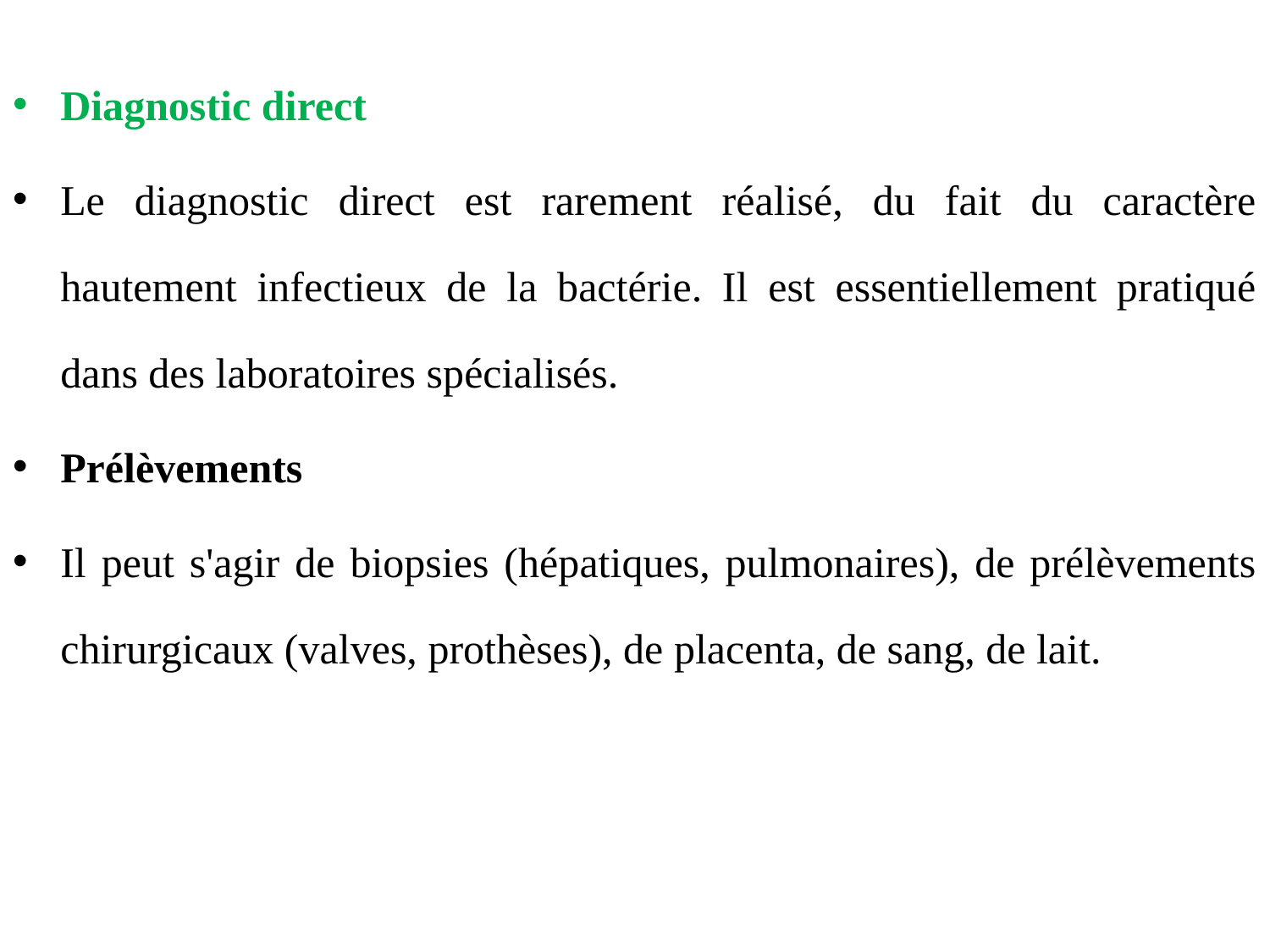

Diagnostic direct
Le diagnostic direct est rarement réalisé, du fait du caractère hautement infectieux de la bactérie. Il est essentiellement pratiqué dans des laboratoires spécialisés.
Prélèvements
Il peut s'agir de biopsies (hépatiques, pulmonaires), de prélèvements chirurgicaux (valves, prothèses), de placenta, de sang, de lait.